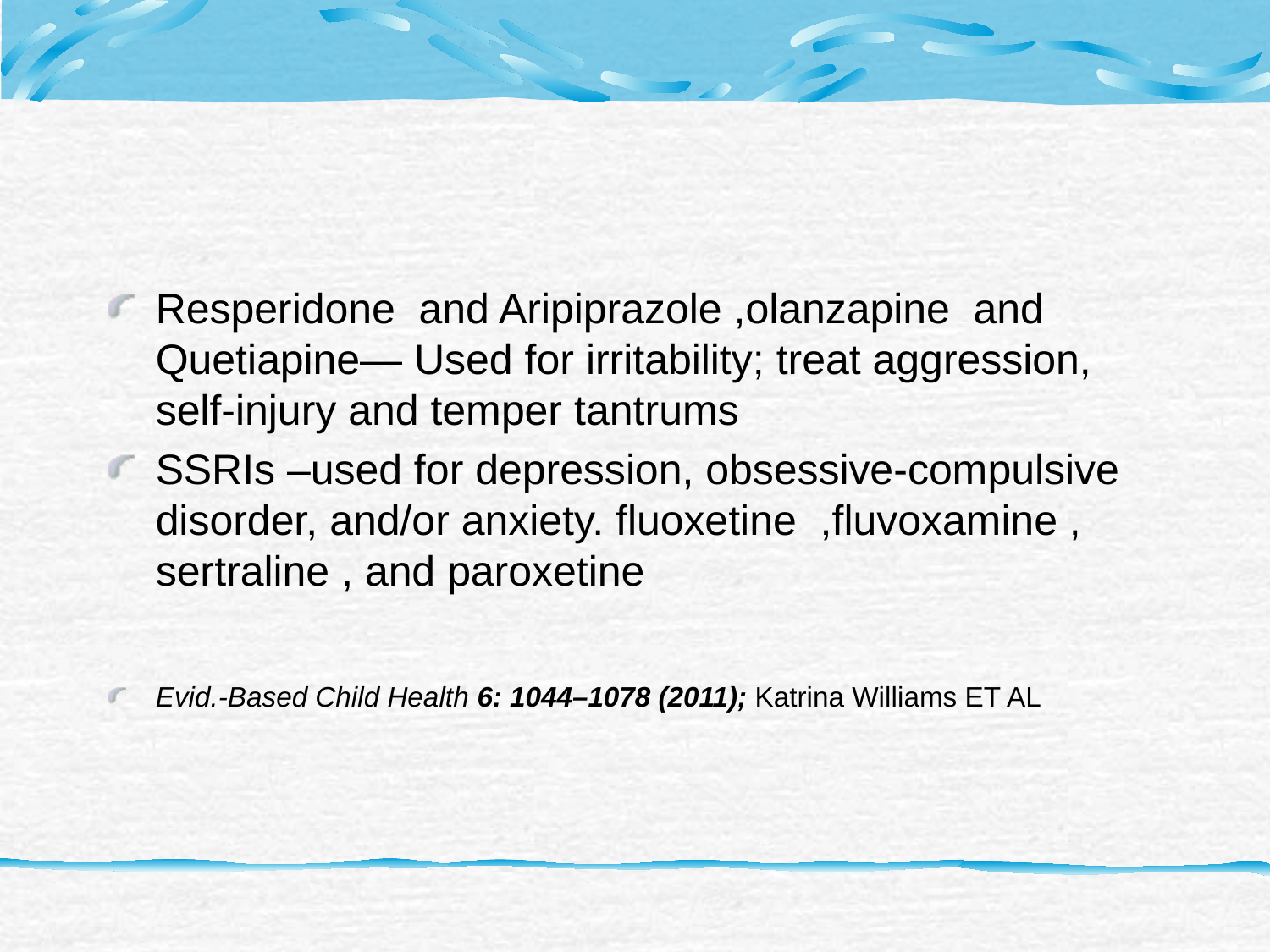

#
Resperidone  and Aripiprazole ,olanzapine  and Quetiapine— Used for irritability; treat aggression, self-injury and temper tantrums
SSRIs –used for depression, obsessive-compulsive disorder, and/or anxiety. fluoxetine  ,fluvoxamine , sertraline , and paroxetine

Evid.-Based Child Health 6: 1044–1078 (2011); Katrina Williams ET AL